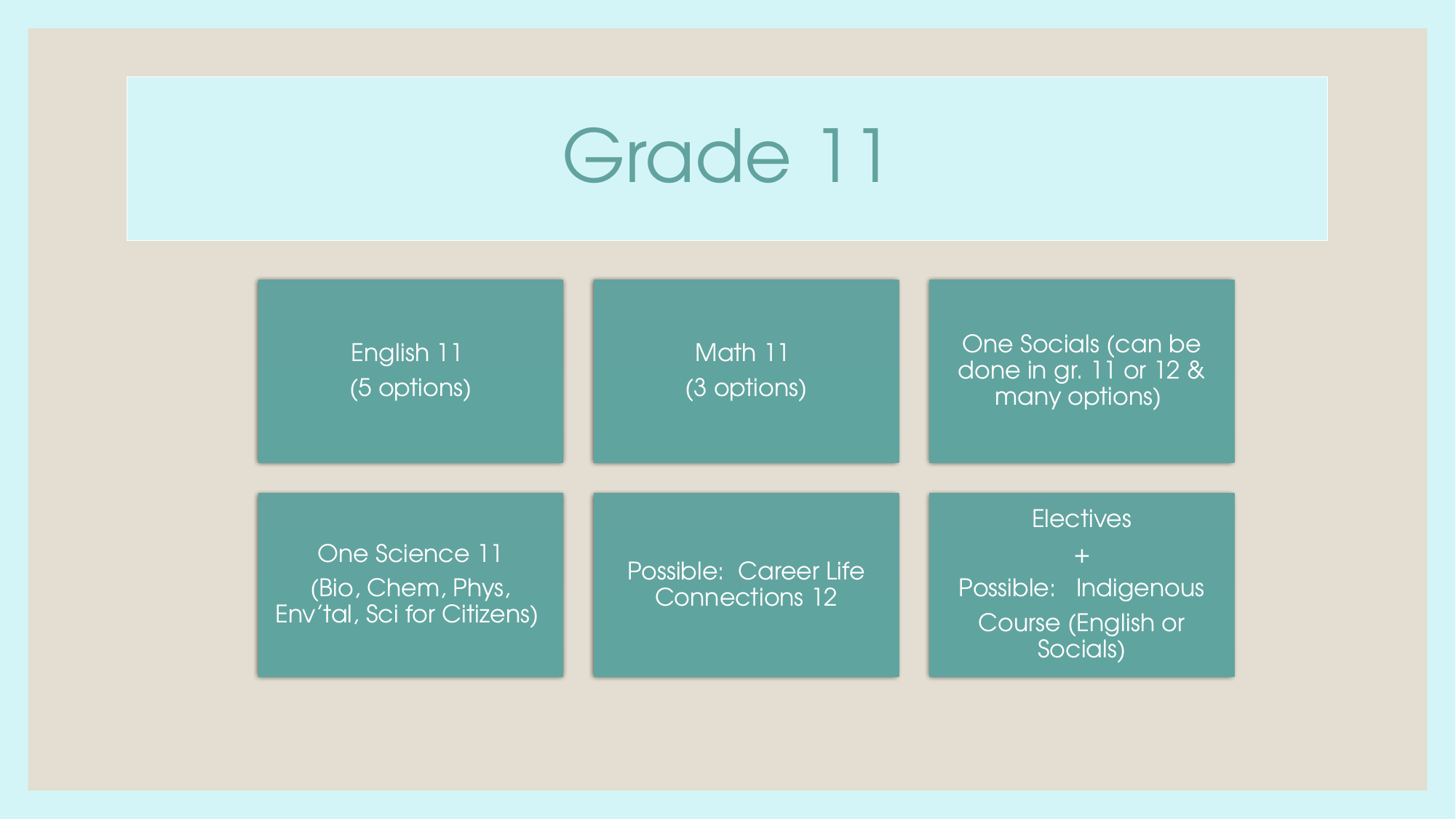

# Grade 11
English 11
(5 options)
Math 11
(3 options)
One Socials (can be done in gr. 11 or 12 & many options)
One Science 11
(Bio, Chem, Phys, Env’tal, Sci for Citizens)
Possible:  Career Life Connections 12
Electives
+
Possible:   Indigenous
Course (English or Socials)